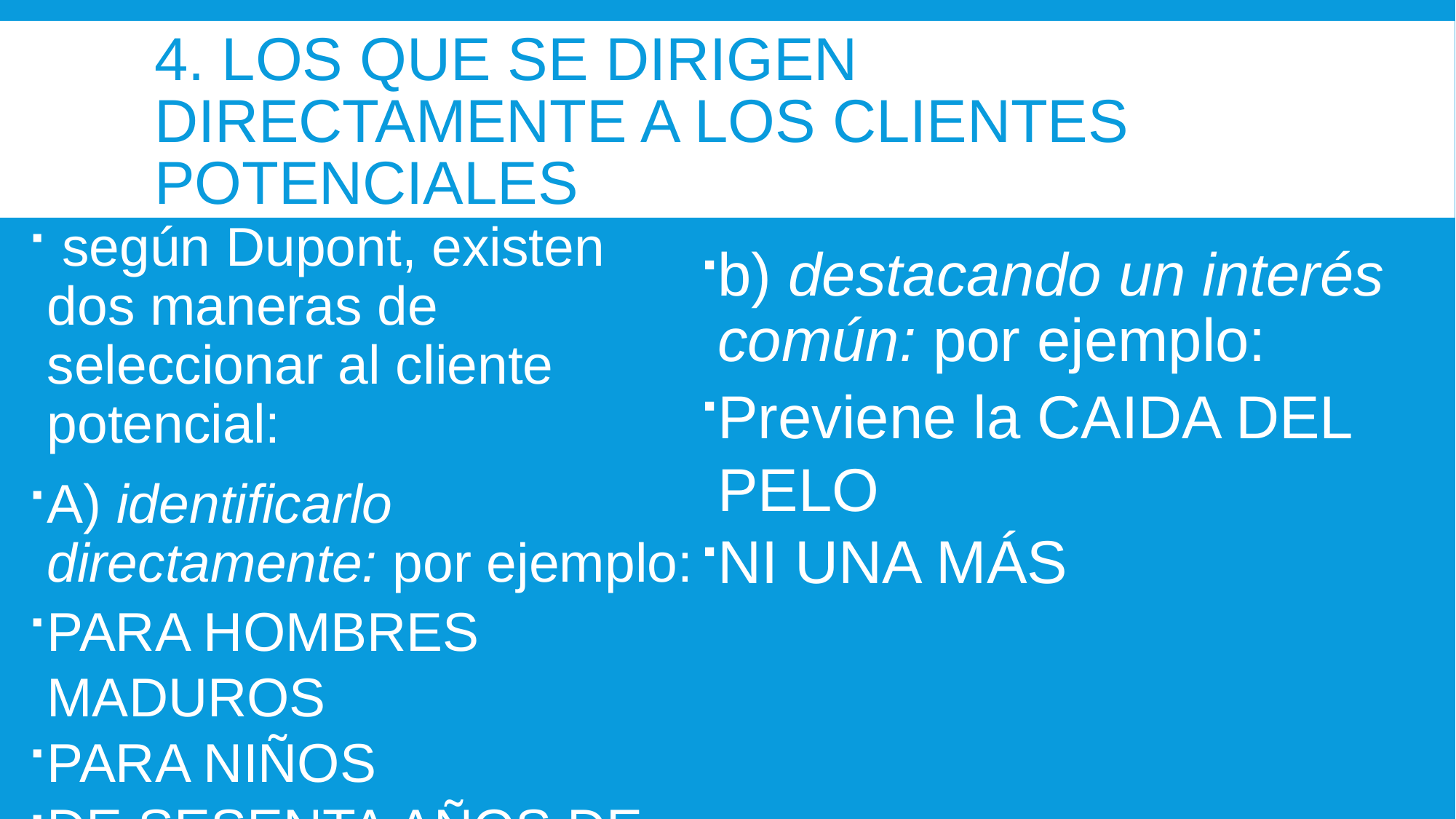

# 4. Los que se dirigen directamente a los clientes potenciales
 según Dupont, existen dos maneras de seleccionar al cliente potencial:
A) identificarlo directamente: por ejemplo:
PARA HOMBRES MADUROS
PARA NIÑOS
DE SESENTA AÑOS DE EDAD
b) destacando un interés común: por ejemplo:
Previene la CAIDA DEL PELO
NI UNA MÁS